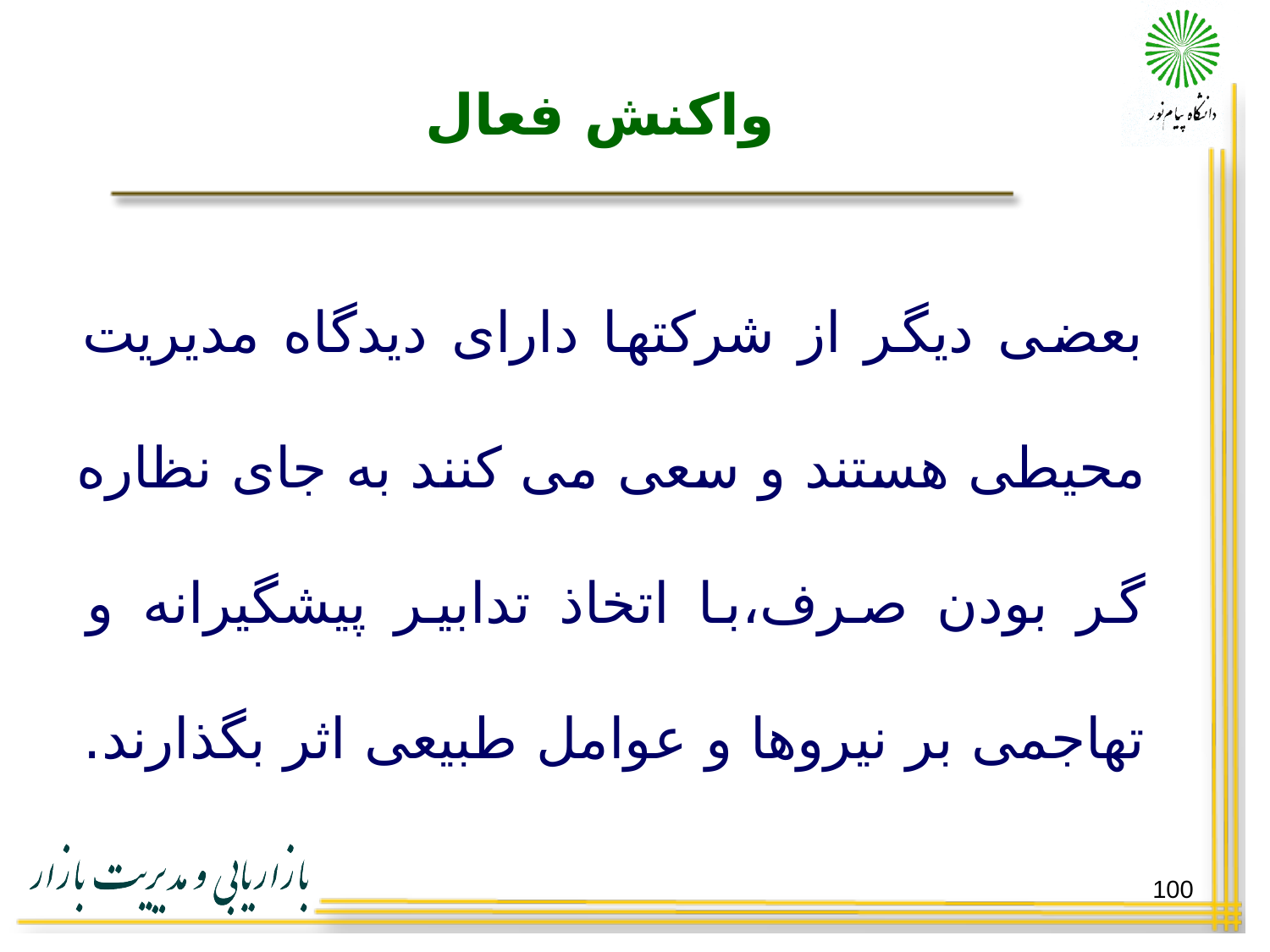

# واکنش فعال
بعضی دیگر از شرکتها دارای دیدگاه مدیریت محیطی هستند و سعی می کنند به جای نظاره گر بودن صرف،با اتخاذ تدابیر پیشگیرانه و تهاجمی بر نیروها و عوامل طبیعی اثر بگذارند.
100